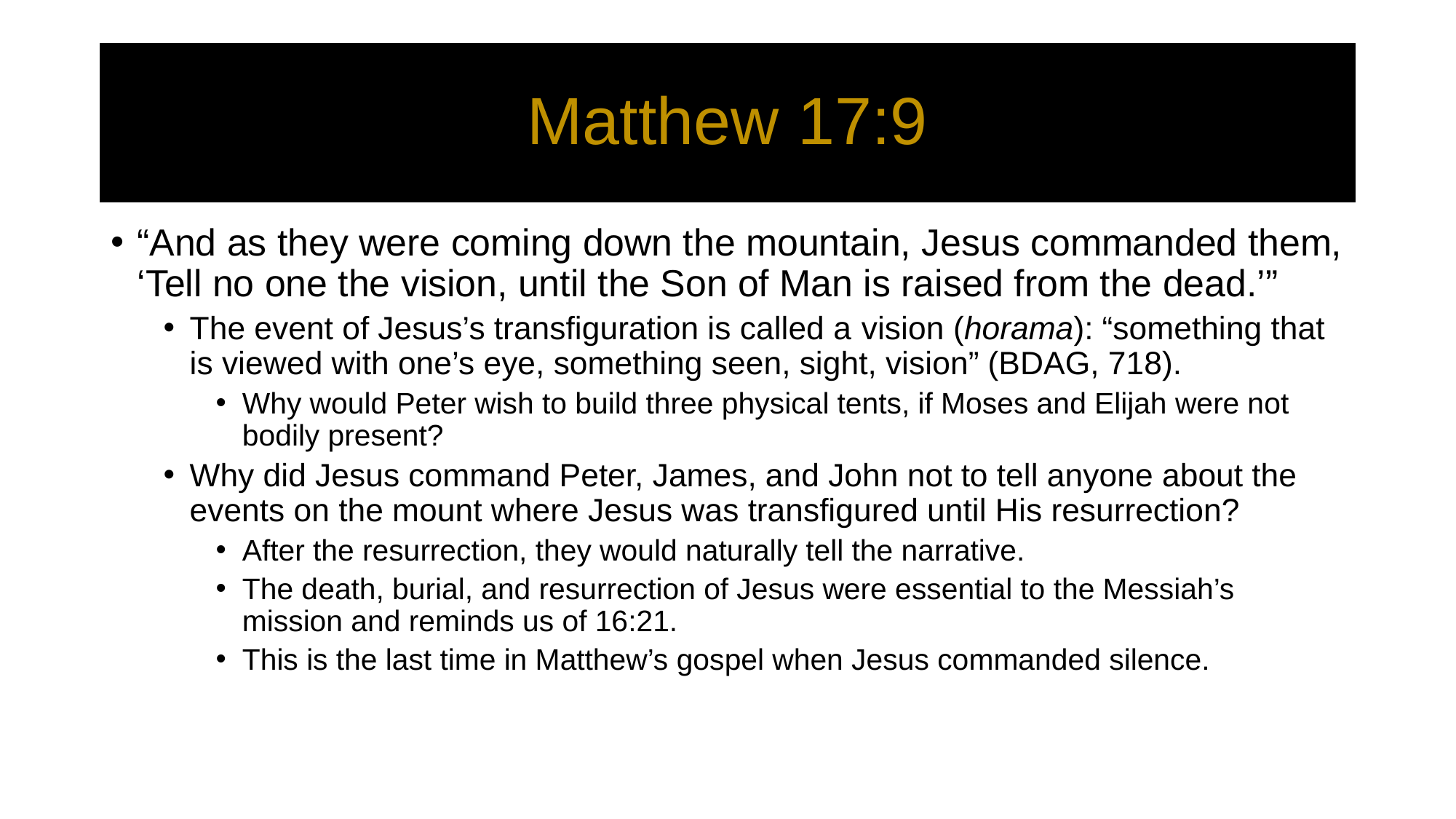

# Matthew 17:9
“And as they were coming down the mountain, Jesus commanded them, ‘Tell no one the vision, until the Son of Man is raised from the dead.’”
The event of Jesus’s transfiguration is called a vision (horama): “something that is viewed with one’s eye, something seen, sight, vision” (BDAG, 718).
Why would Peter wish to build three physical tents, if Moses and Elijah were not bodily present?
Why did Jesus command Peter, James, and John not to tell anyone about the events on the mount where Jesus was transfigured until His resurrection?
After the resurrection, they would naturally tell the narrative.
The death, burial, and resurrection of Jesus were essential to the Messiah’s mission and reminds us of 16:21.
This is the last time in Matthew’s gospel when Jesus commanded silence.